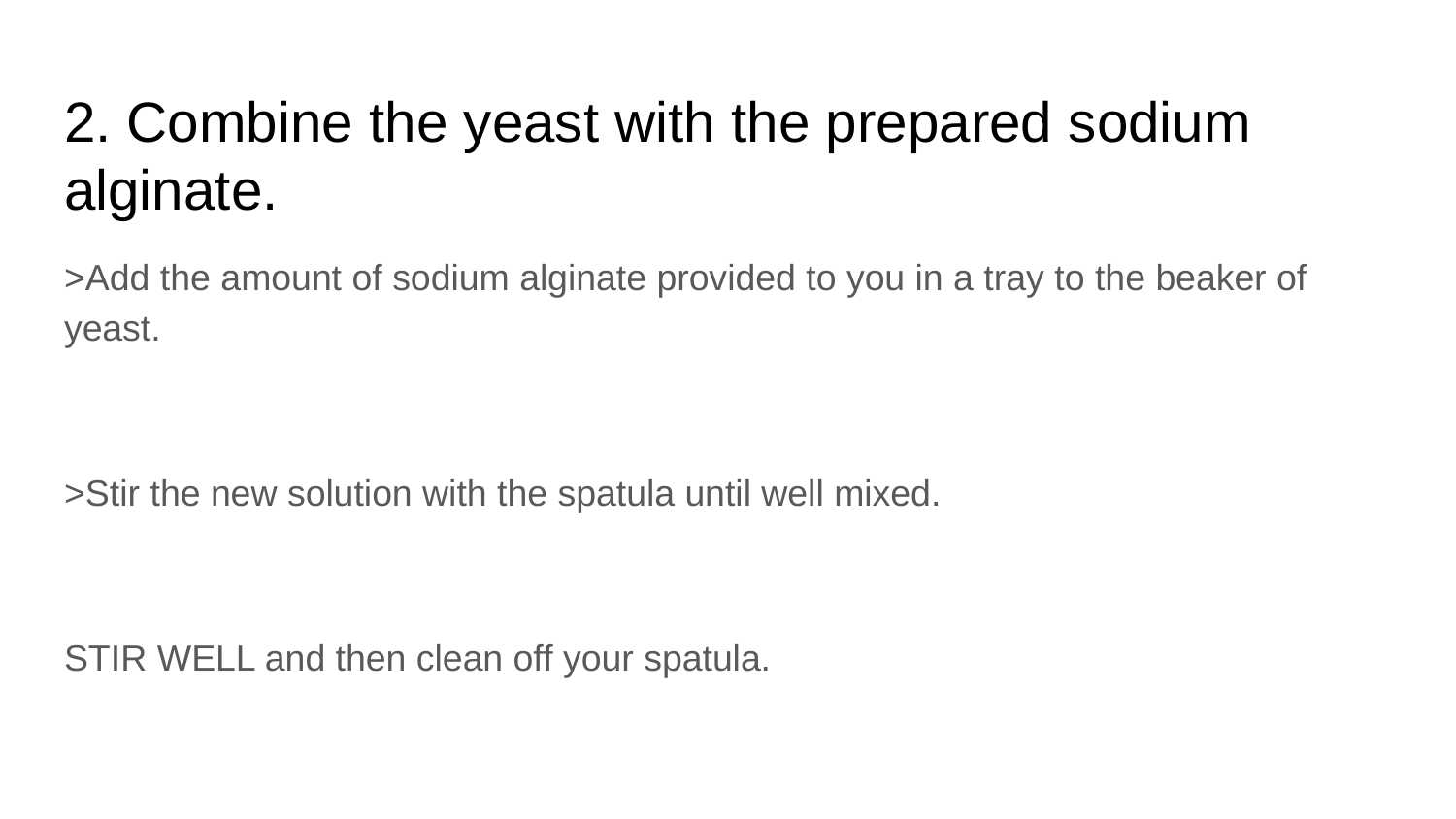

# 2. Combine the yeast with the prepared sodium alginate.
>Add the amount of sodium alginate provided to you in a tray to the beaker of yeast.

>Stir the new solution with the spatula until well mixed.

STIR WELL and then clean off your spatula.